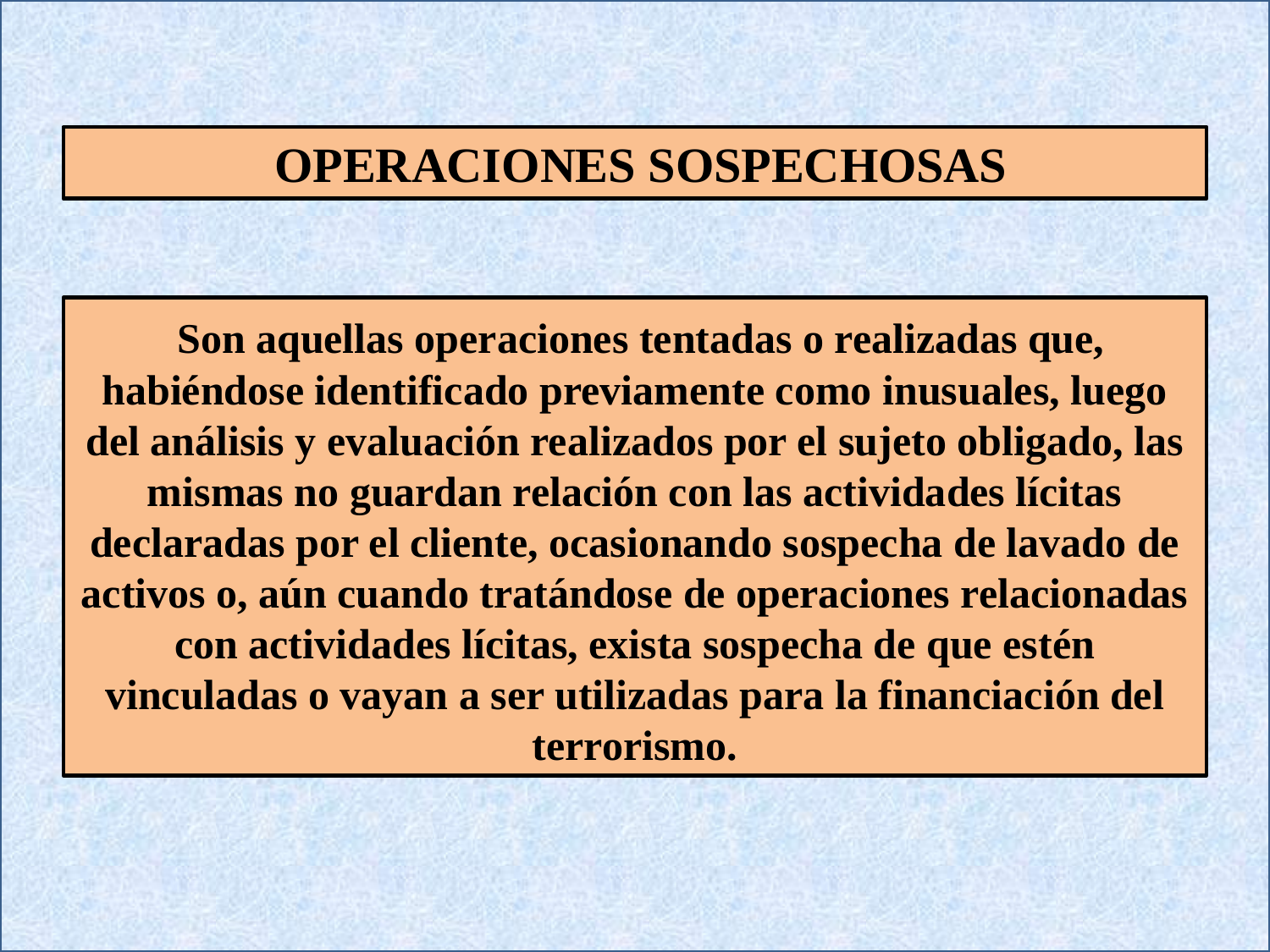

OPERACIONES SOSPECHOSAS
 Son aquellas operaciones tentadas o realizadas que, habiéndose identificado previamente como inusuales, luego del análisis y evaluación realizados por el sujeto obligado, las mismas no guardan relación con las actividades lícitas declaradas por el cliente, ocasionando sospecha de lavado de activos o, aún cuando tratándose de operaciones relacionadas con actividades lícitas, exista sospecha de que estén vinculadas o vayan a ser utilizadas para la financiación del terrorismo.